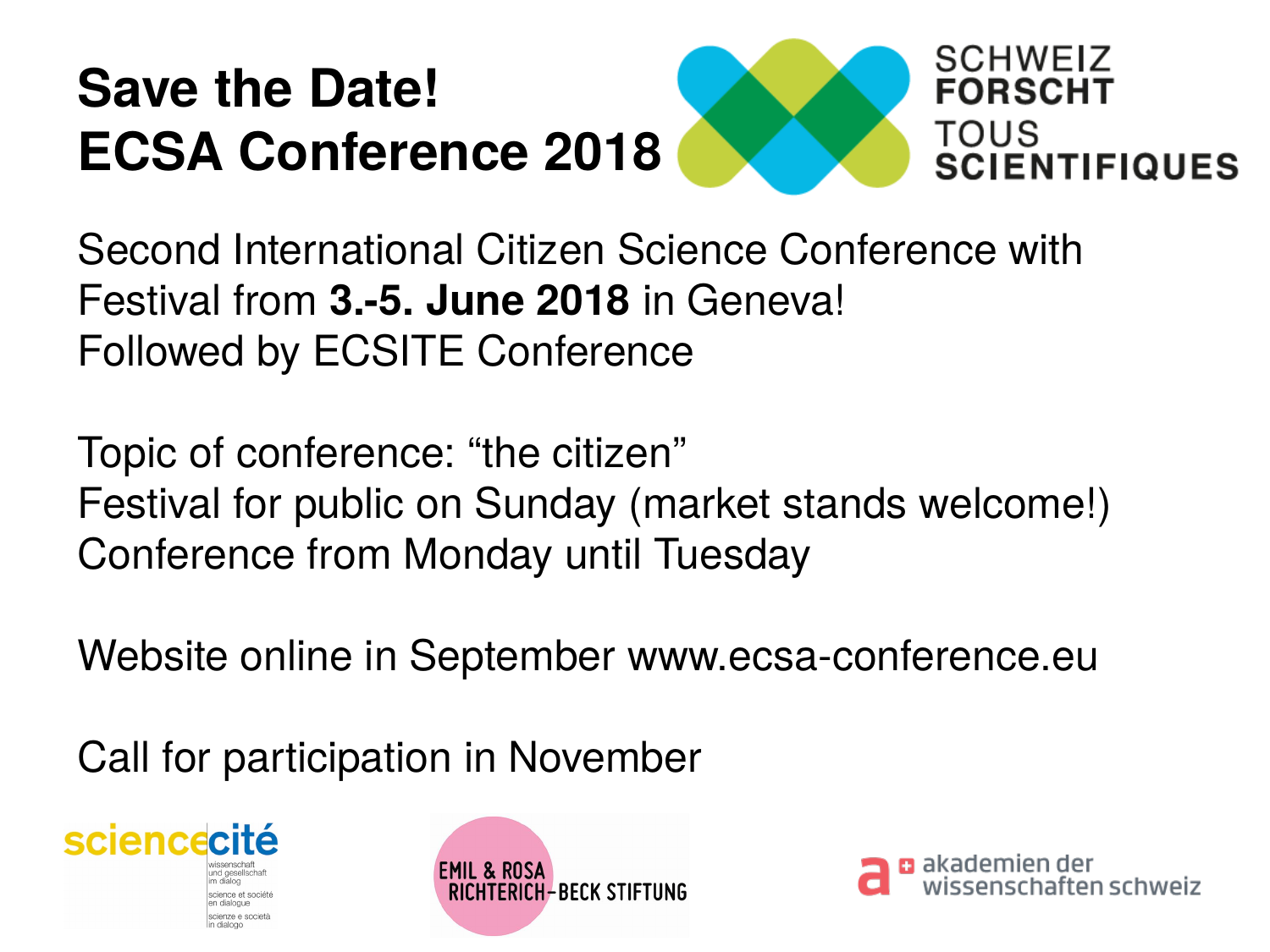

# Save the Date! ECSA Conference 2018
Second International Citizen Science Conference with Festival from 3.-5. June 2018 in Geneva!
Followed by ECSITE Conference

Topic of conference: “the citizen”
Festival for public on Sunday (market stands welcome!)
Conference from Monday until Tuesday

Website online in September www.ecsa-conference.eu

Call for participation in November